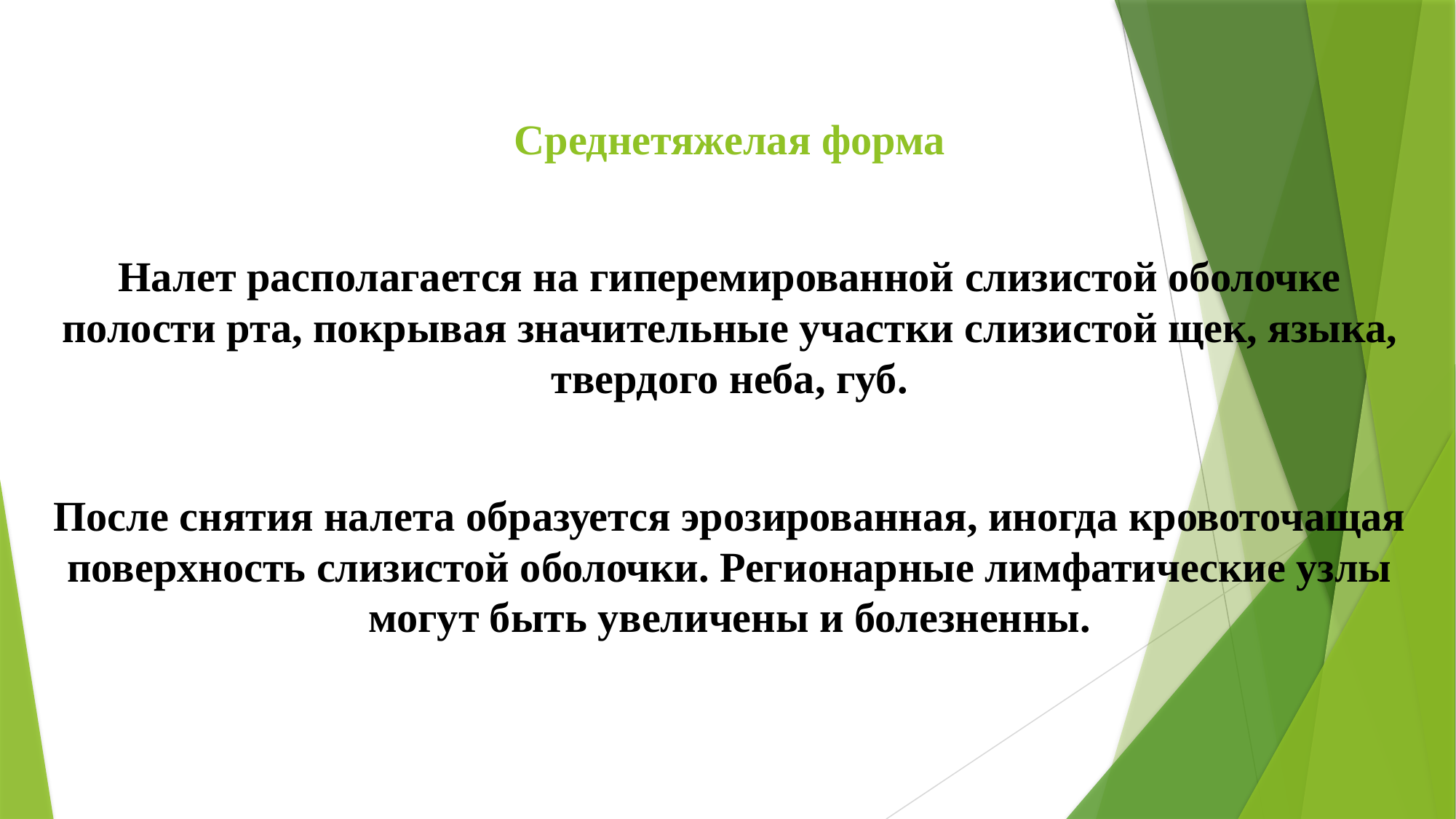

Среднетяжелая форма

Налет располагается на гиперемированной слизистой оболочке полости рта, покрывая значительные участки слизистой щек, языка, твердого неба, губ.

После снятия налета образуется эрозированная, иногда кровоточащая поверхность слизистой оболочки. Регионарные лимфатические узлы могут быть увеличены и болезненны.